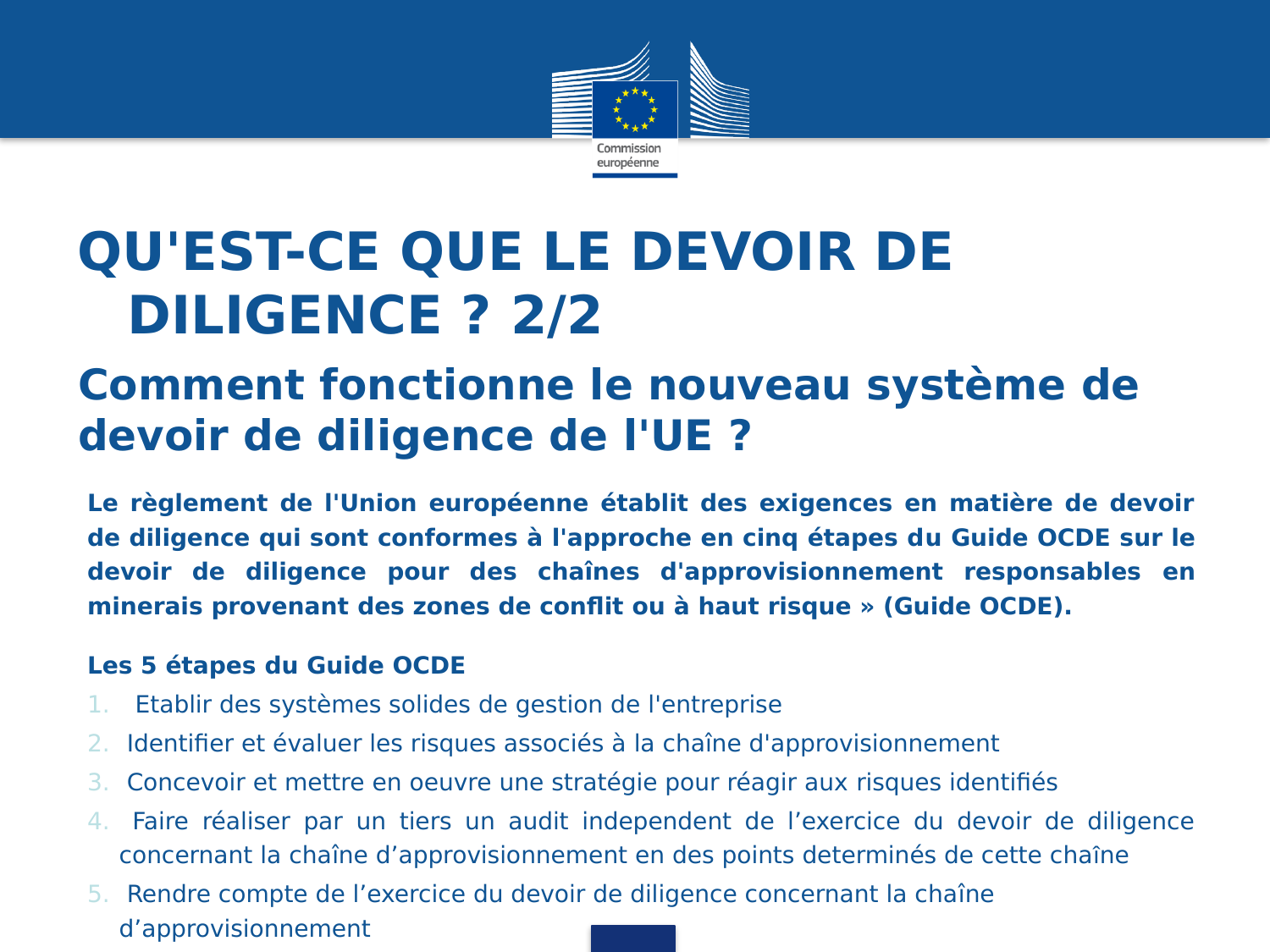

# Qu'est-ce que le devoir de diligence ? 2/2
Comment fonctionne le nouveau système de devoir de diligence de l'UE ?
Le règlement de l'Union européenne établit des exigences en matière de devoir de diligence qui sont conformes à l'approche en cinq étapes du Guide OCDE sur le devoir de diligence pour des chaînes d'approvisionnement responsables en minerais provenant des zones de conflit ou à haut risque » (Guide OCDE).

Les 5 étapes du Guide OCDE
Etablir des systèmes solides de gestion de l'entreprise
 Identifier et évaluer les risques associés à la chaîne d'approvisionnement
 Concevoir et mettre en oeuvre une stratégie pour réagir aux risques identifiés
 Faire réaliser par un tiers un audit independent de l’exercice du devoir de diligence concernant la chaîne d’approvisionnement en des points determinés de cette chaîne
 Rendre compte de l’exercice du devoir de diligence concernant la chaîne d’approvisionnement